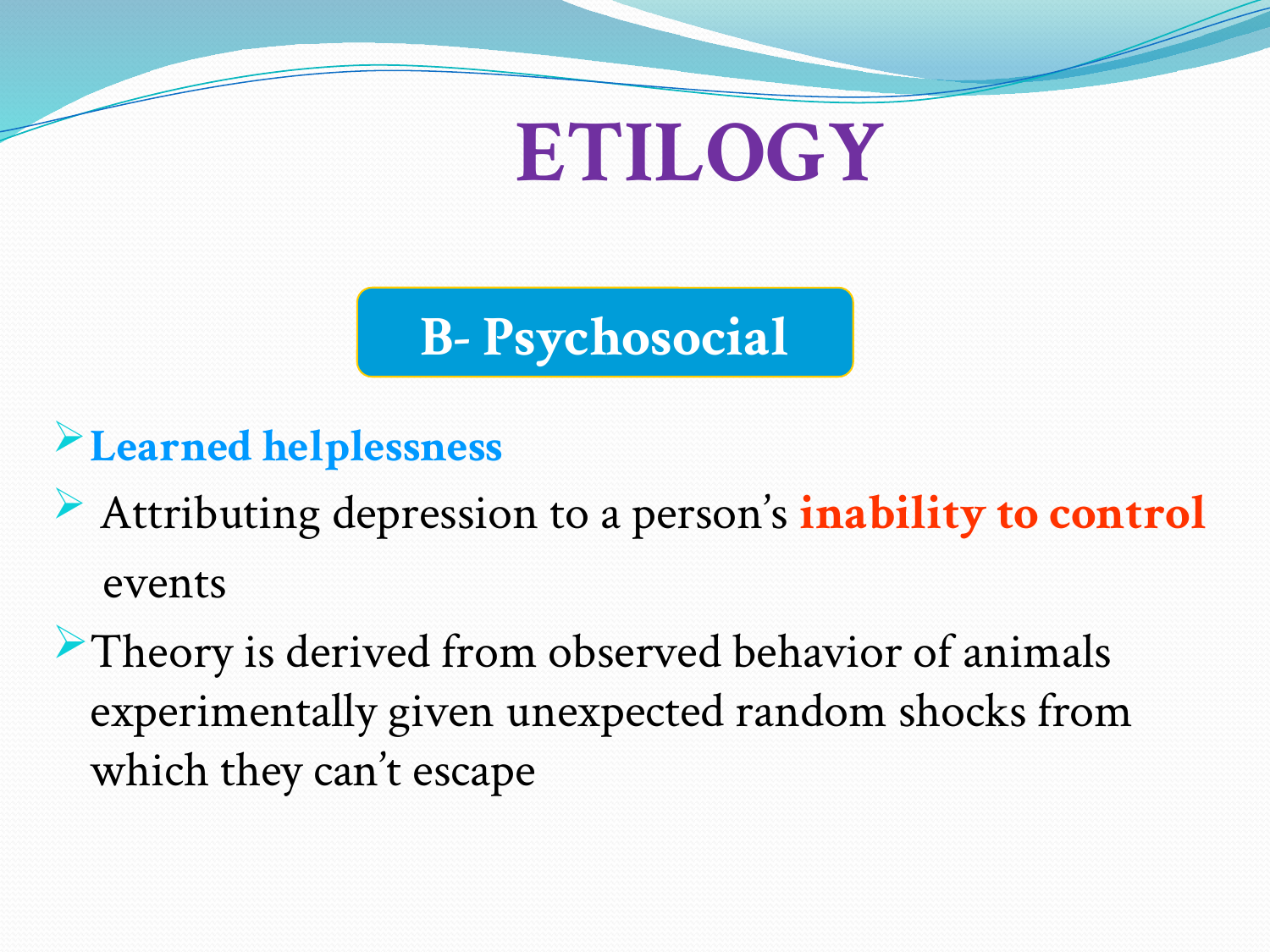

# ETILOGY

Learned helplessness
 Attributing depression to a person’s inability to control
     events
Theory is derived from observed behavior of animals experimentally given unexpected random shocks from which they can’t escape
B- Psychosocial